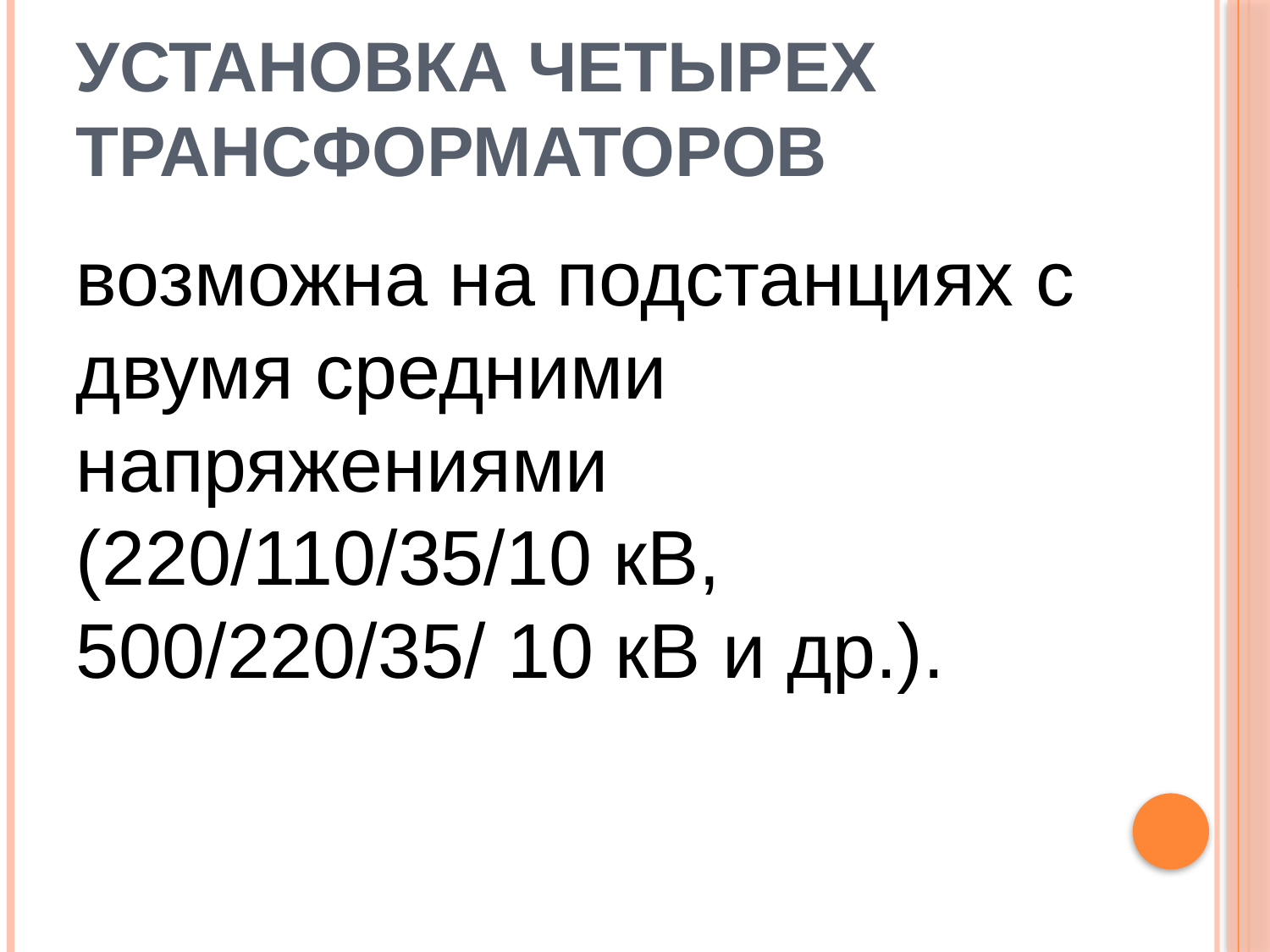

# Установка четырех трансформаторов
возможна на подстанциях с двумя средними напряжениями (220/110/35/10 кВ, 500/220/35/ 10 кВ и др.).